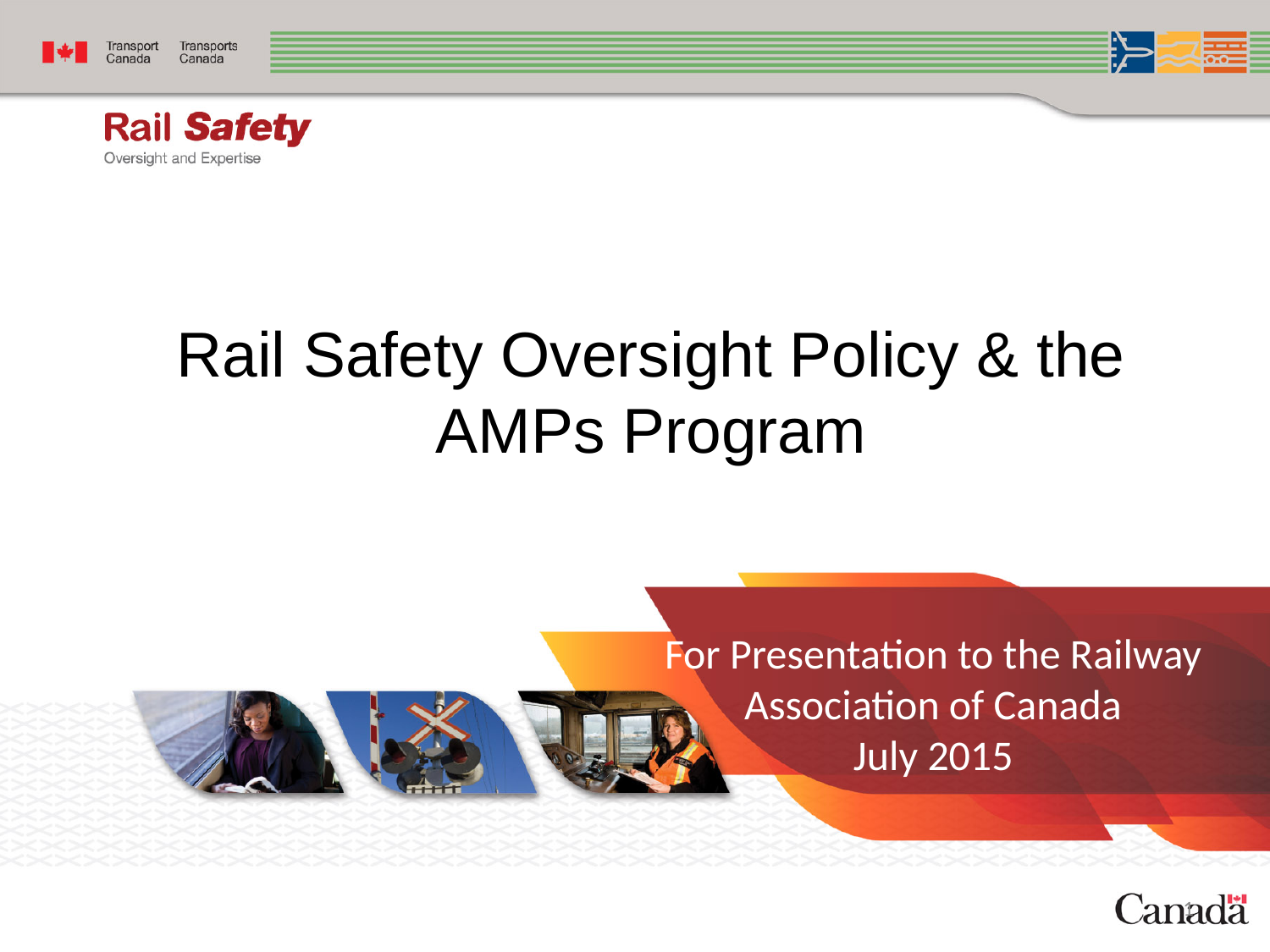

# Rail Safety Oversight Policy & the AMPs Program
For Presentation to the Railway Association of Canada
July 2015
1